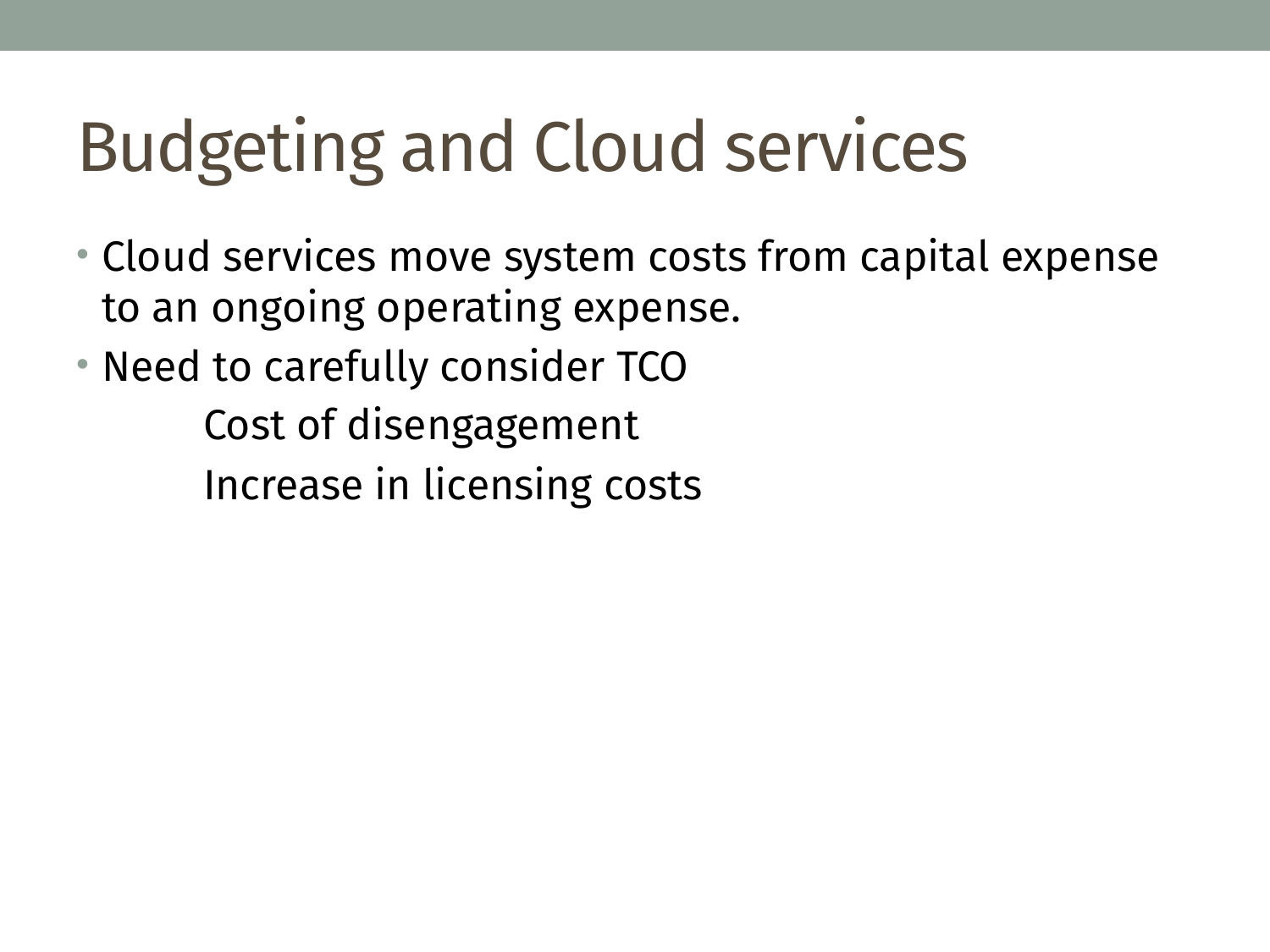

# Budgeting and Cloud services
Cloud services move system costs from capital expense to an ongoing operating expense.
Need to carefully consider TCO
	Cost of disengagement
	Increase in licensing costs